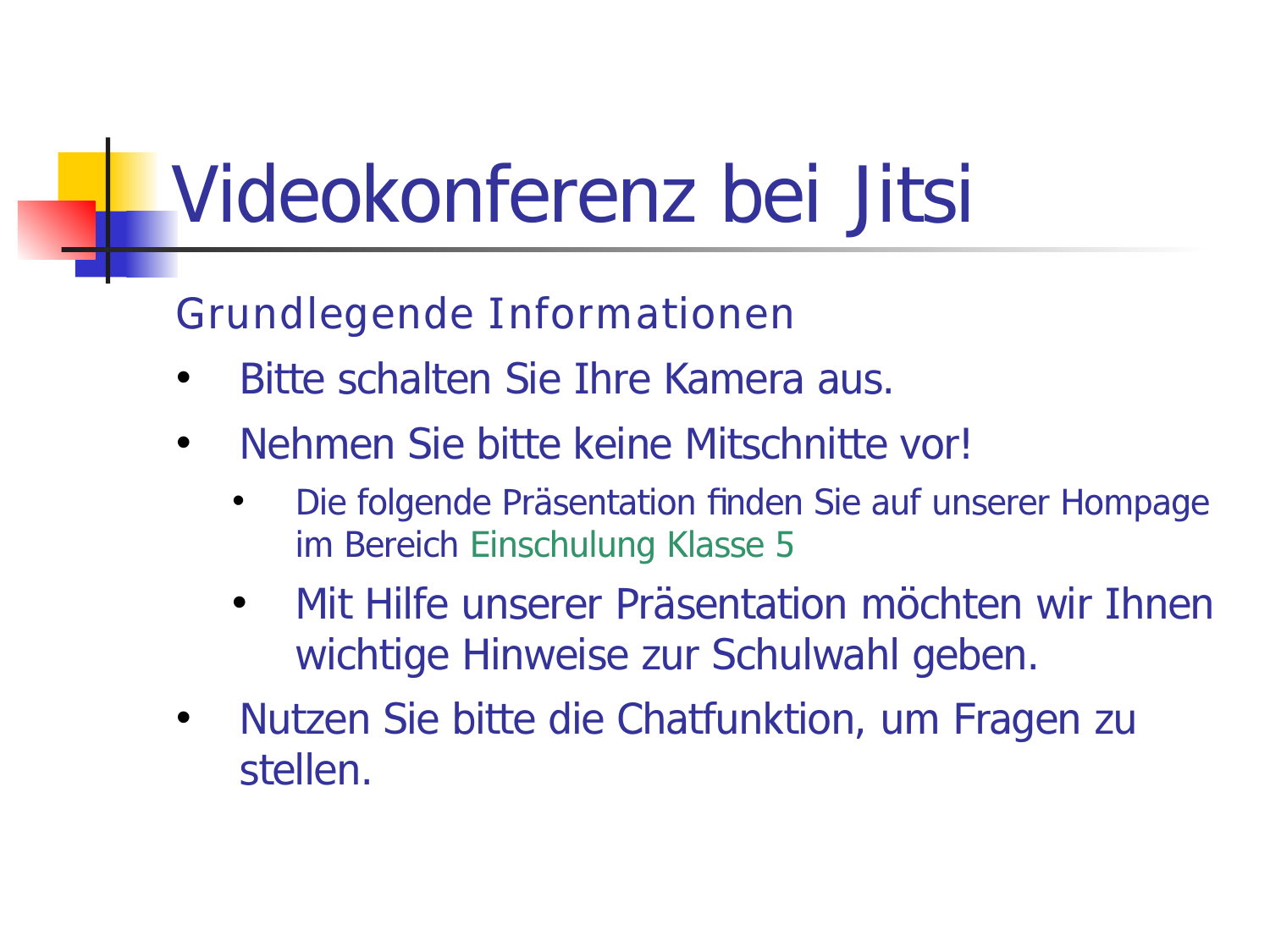

# Videokonferenz bei Jitsi
Grundlegende Informationen
Bitte schalten Sie Ihre Kamera aus.
Nehmen Sie bitte keine Mitschnitte vor!
Die folgende Präsentation finden Sie auf unserer Hompage im Bereich Einschulung Klasse 5
Mit Hilfe unserer Präsentation möchten wir Ihnen wichtige Hinweise zur Schulwahl geben.
Nutzen Sie bitte die Chatfunktion, um Fragen zu stellen.